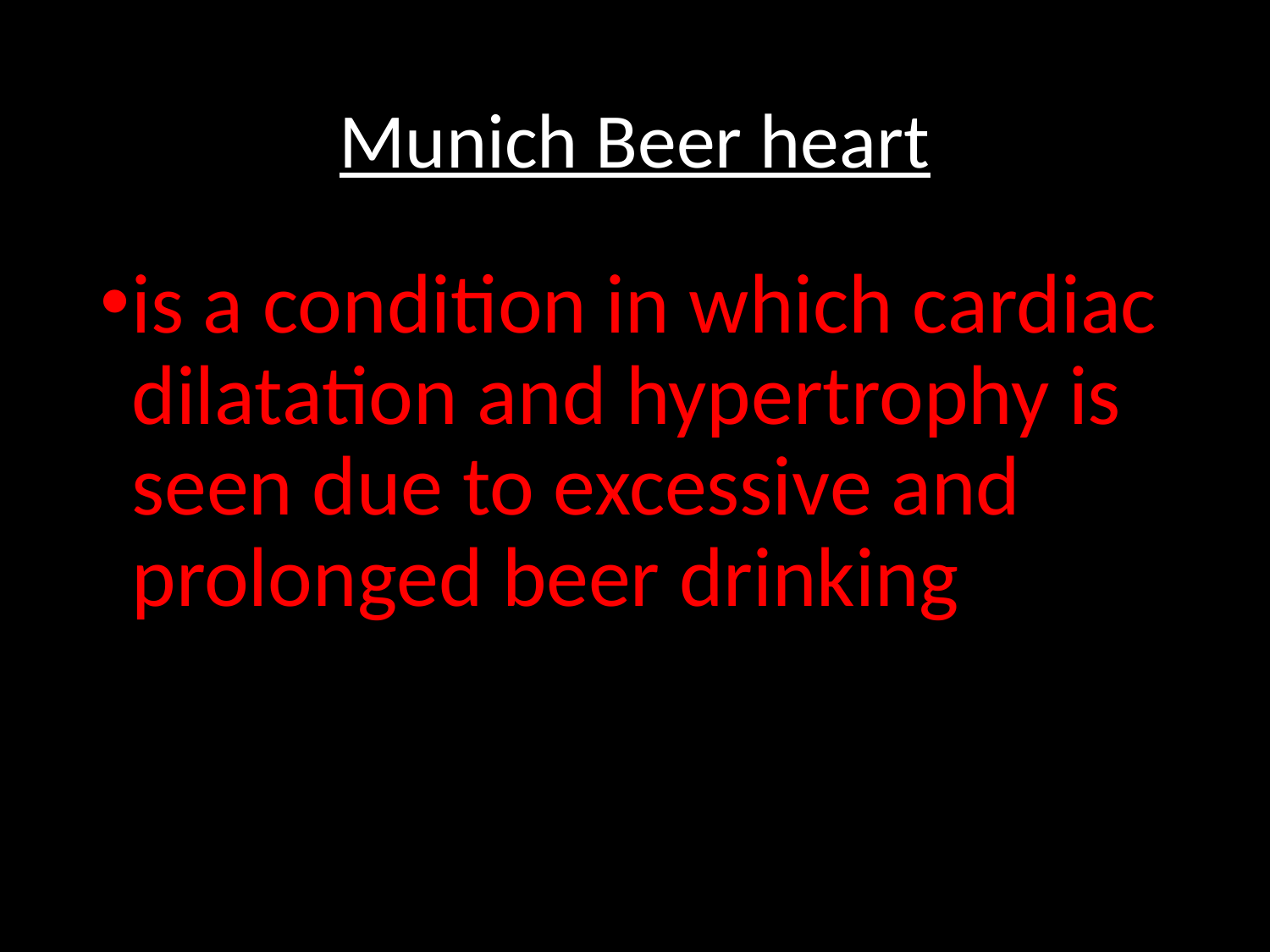

# Munich Beer heart
is a condition in which cardiac dilatation and hypertrophy is seen due to excessive and prolonged beer drinking